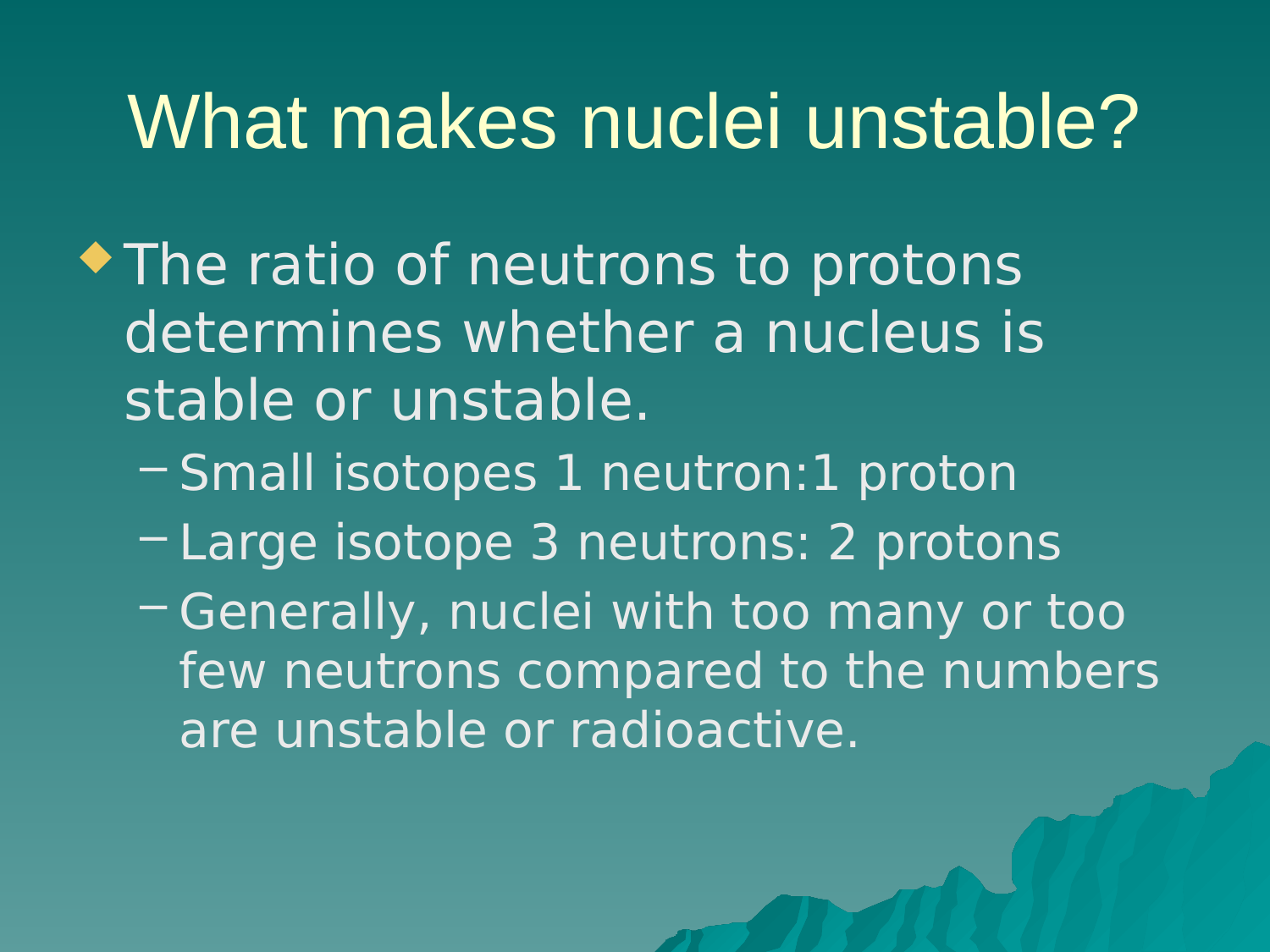

# What makes nuclei unstable?
The ratio of neutrons to protons determines whether a nucleus is stable or unstable.
Small isotopes 1 neutron:1 proton
Large isotope 3 neutrons: 2 protons
Generally, nuclei with too many or too few neutrons compared to the numbers are unstable or radioactive.